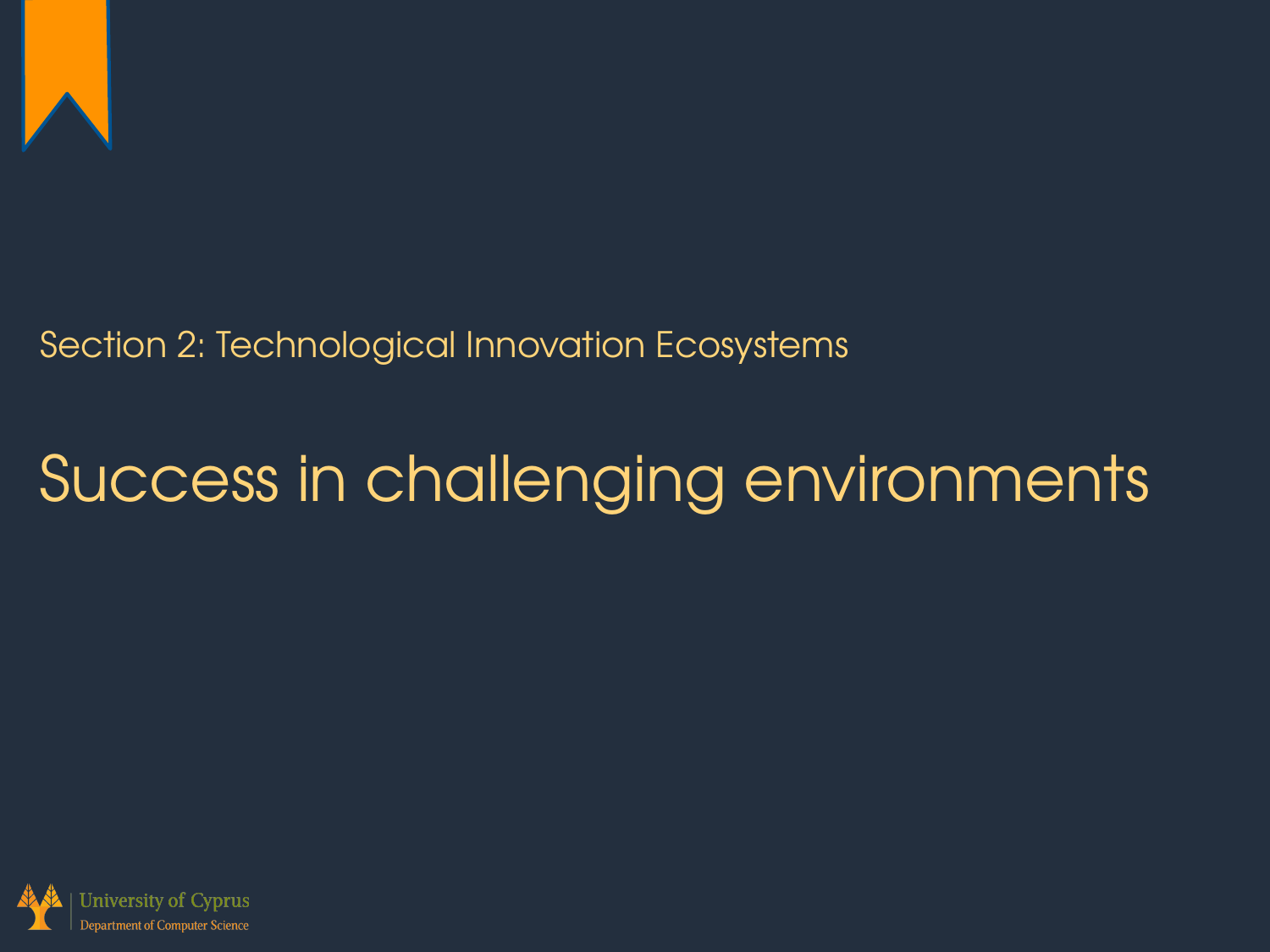

Section 2: Technological Innovation Ecosystems
# Success in challenging environments